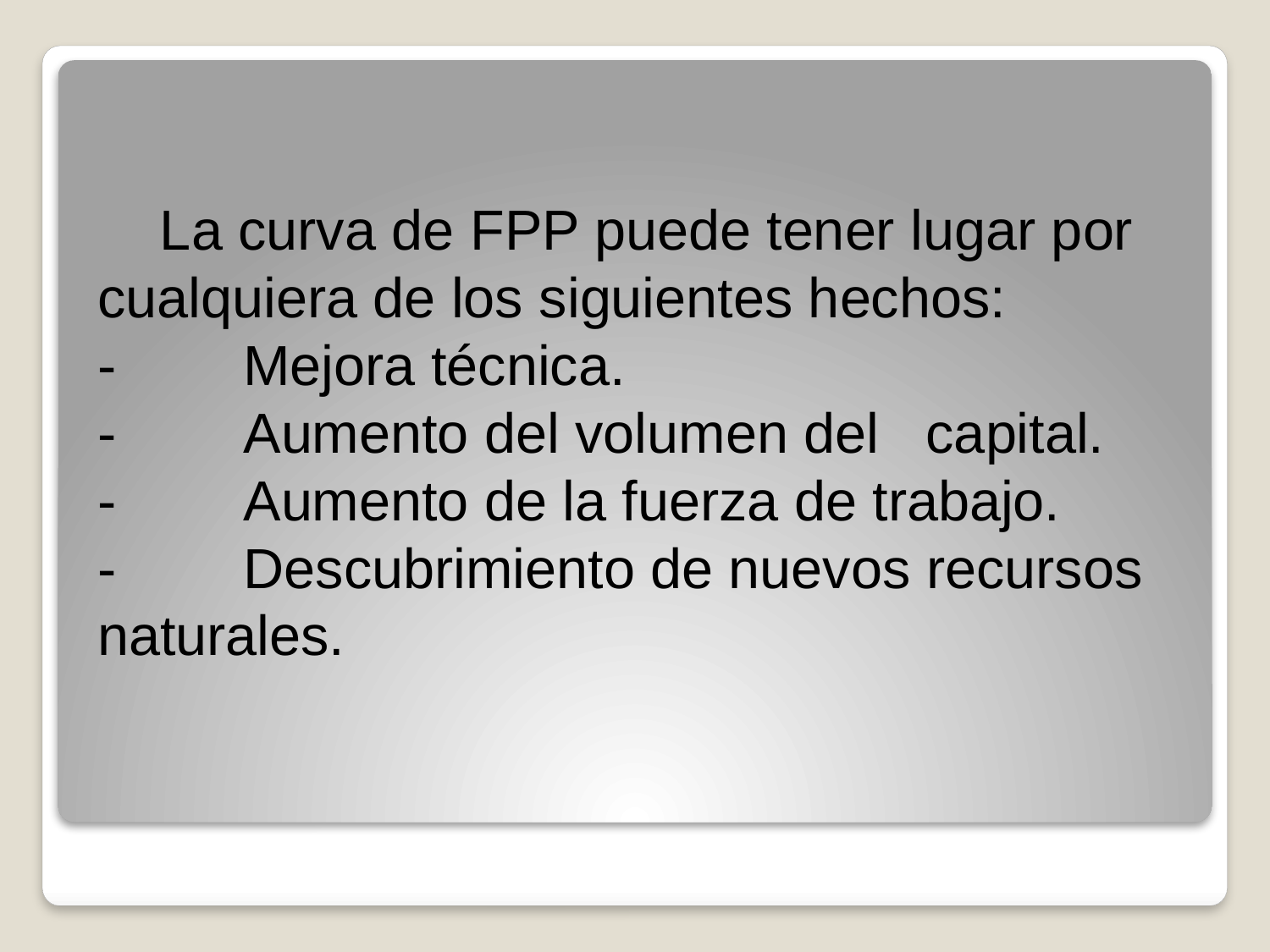

La curva de FPP puede tener lugar por cualquiera de los siguientes hechos:
-          Mejora técnica.
-          Aumento del volumen del   capital.
-          Aumento de la fuerza de trabajo.
-          Descubrimiento de nuevos recursos naturales.